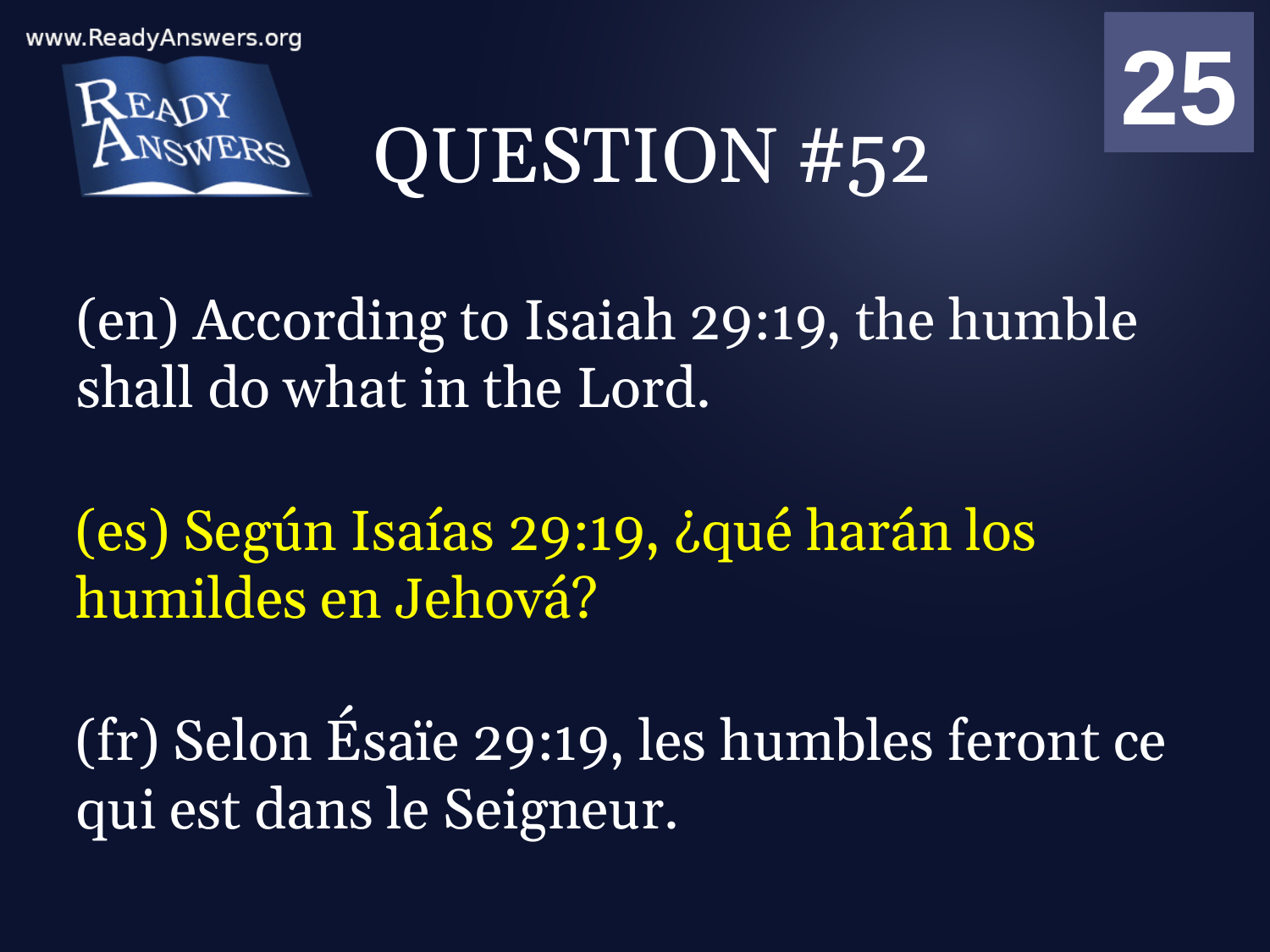

01
02
03
04
05
06
07
08
09
10
11
12
13
14
15
16
17
18
19
20
21
22
23
24
25
00
# QUESTION #52
(en) According to Isaiah 29:19, the humble shall do what in the Lord.
(es) Según Isaías 29:19, ¿qué harán los humildes en Jehová?
(fr) Selon Ésaïe 29:19, les humbles feront ce qui est dans le Seigneur.